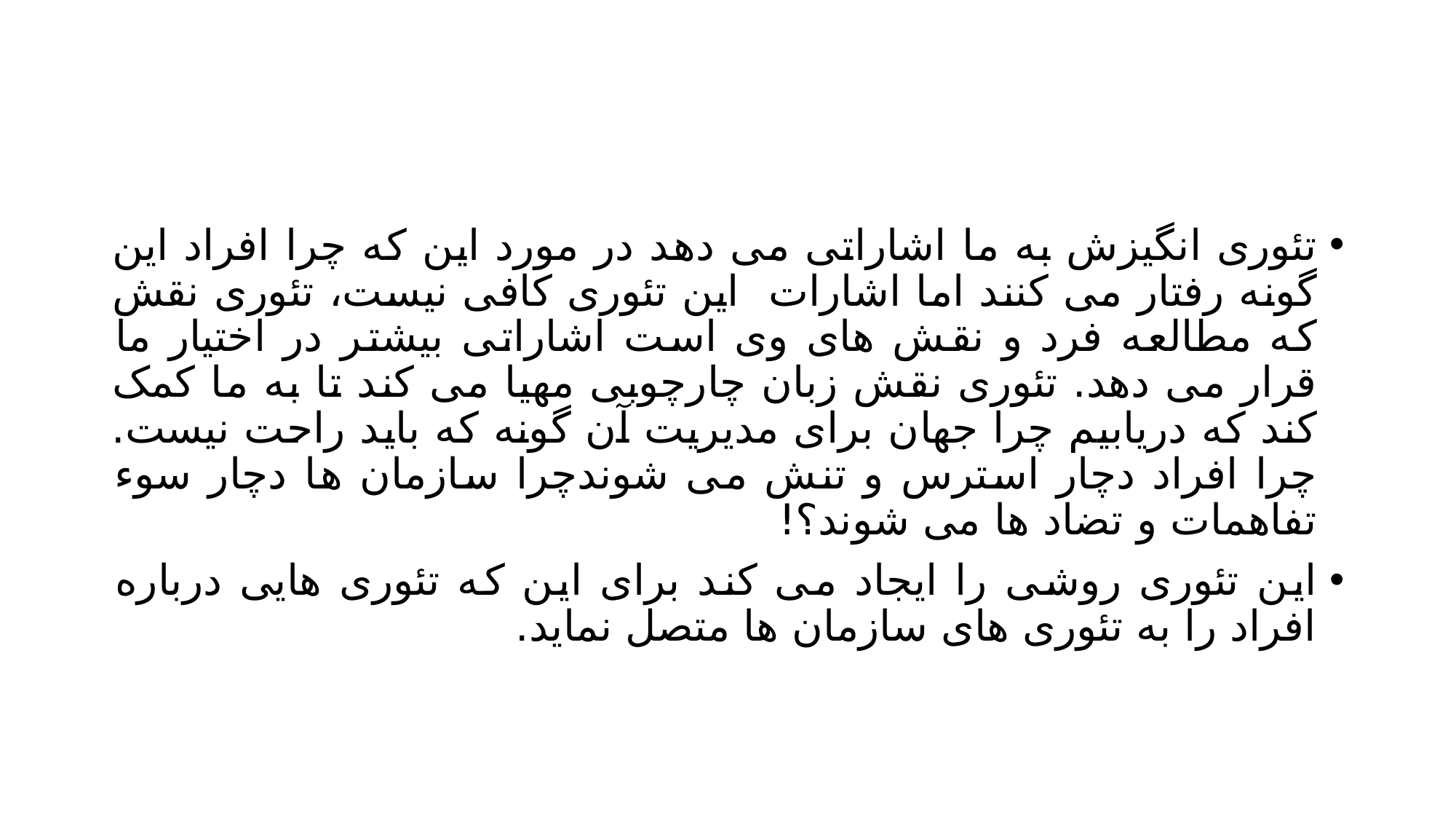

#
تئوری انگیزش به ما اشاراتی می دهد در مورد این که چرا افراد این گونه رفتار می کنند اما اشارات  این تئوری کافی نیست، تئوری نقش که مطالعه فرد و نقش های وی است اشاراتی بیشتر در اختیار ما قرار می دهد. تئوری نقش زبان چارچوبی مهیا می کند تا به ما کمک کند که دریابیم چرا جهان برای مدیریت آن گونه که باید راحت نیست. چرا افراد دچار استرس و تنش می شوندچرا سازمان ها دچار سوء تفاهمات و تضاد ها می شوند؟!
این تئوری روشی را ایجاد می کند برای این که تئوری هایی درباره افراد را به تئوری های سازمان ها متصل نماید.